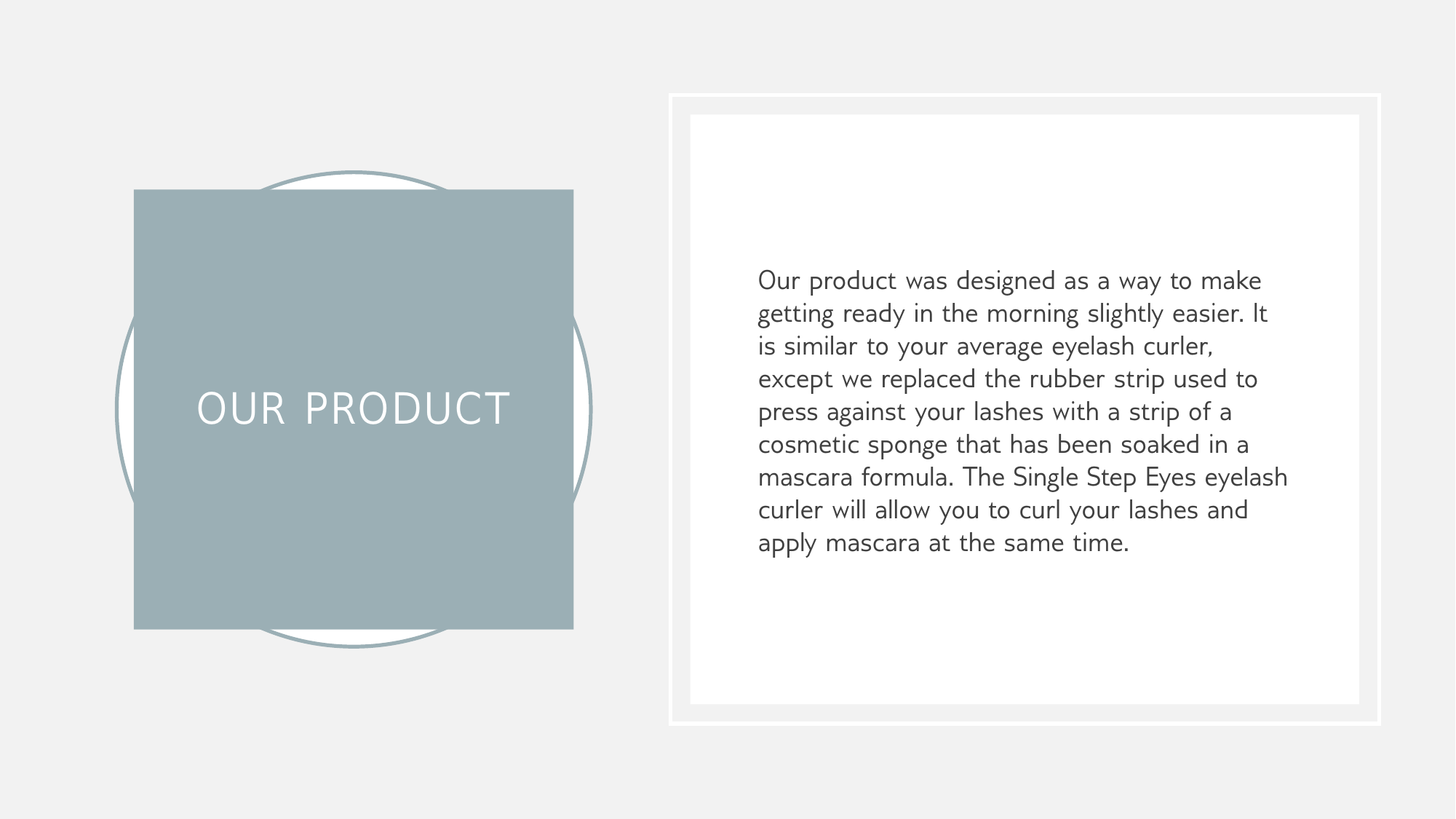

Our product was designed as a way to make getting ready in the morning slightly easier. It is similar to your average eyelash curler, except we replaced the rubber strip used to press against your lashes with a strip of a cosmetic sponge that has been soaked in a mascara formula. The Single Step Eyes eyelash curler will allow you to curl your lashes and apply mascara at the same time.
# Our Product